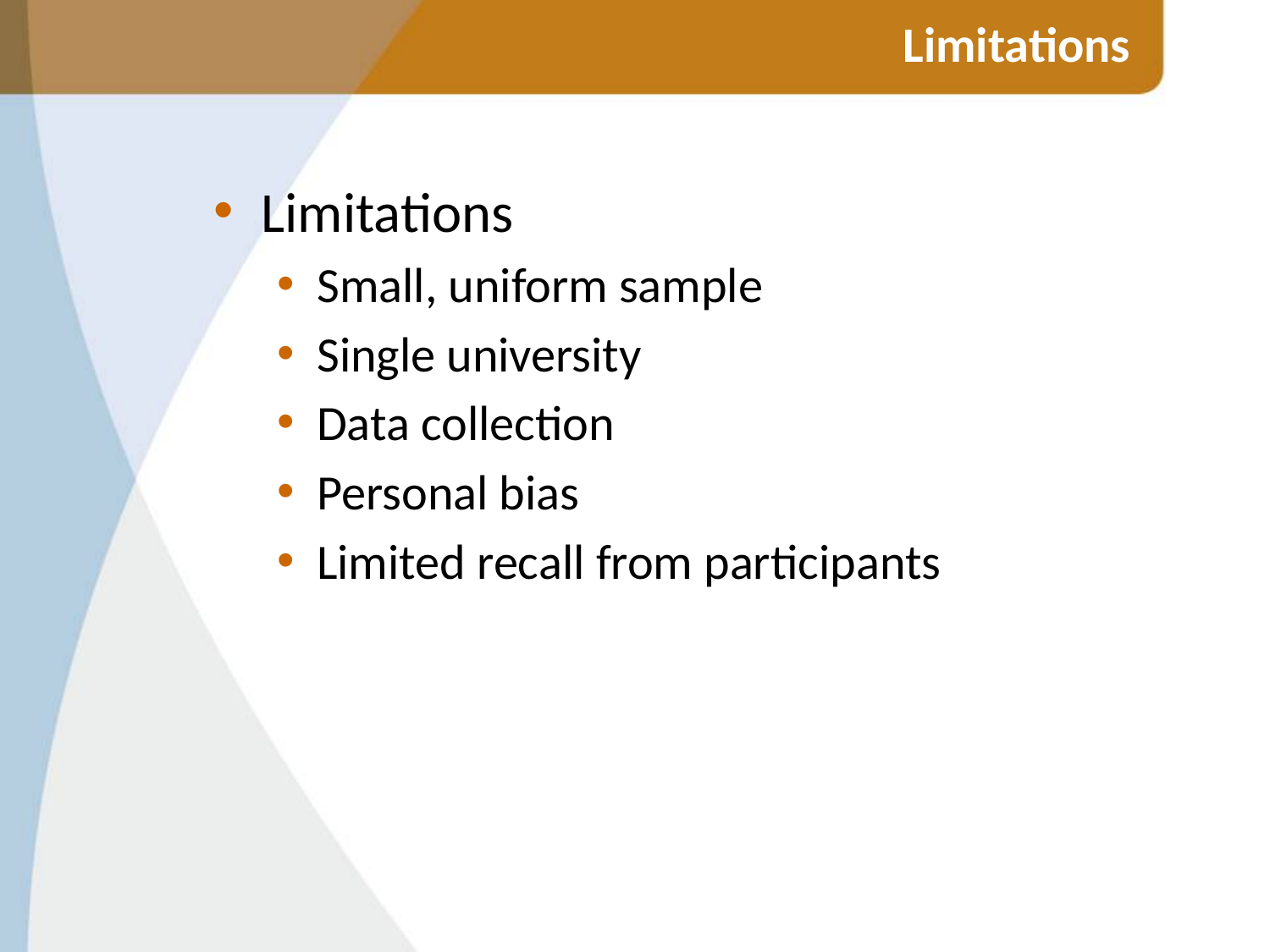

# Limitations
Limitations
Small, uniform sample
Single university
Data collection
Personal bias
Limited recall from participants